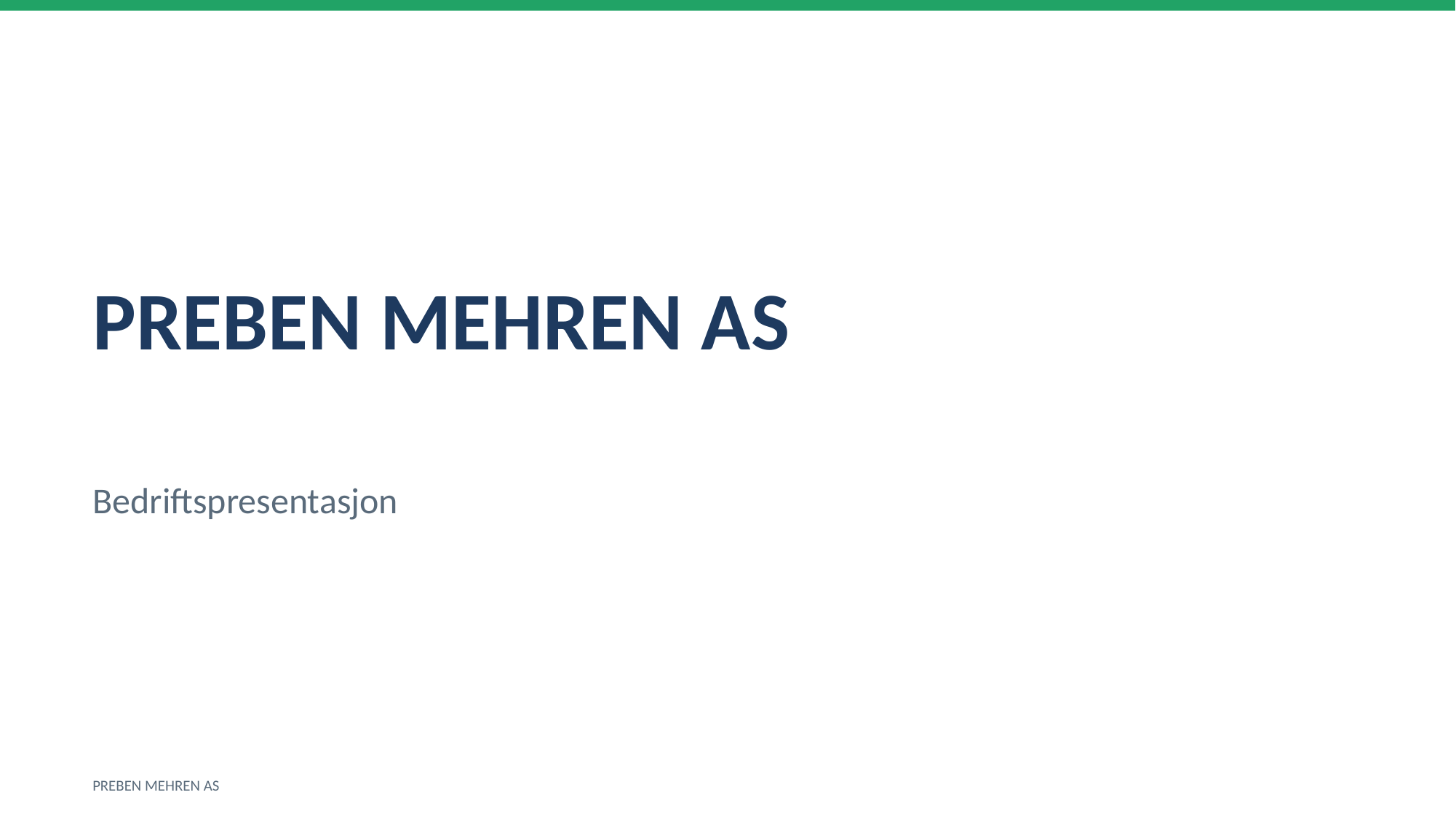

PREBEN MEHREN AS
Bedriftspresentasjon
PREBEN MEHREN AS